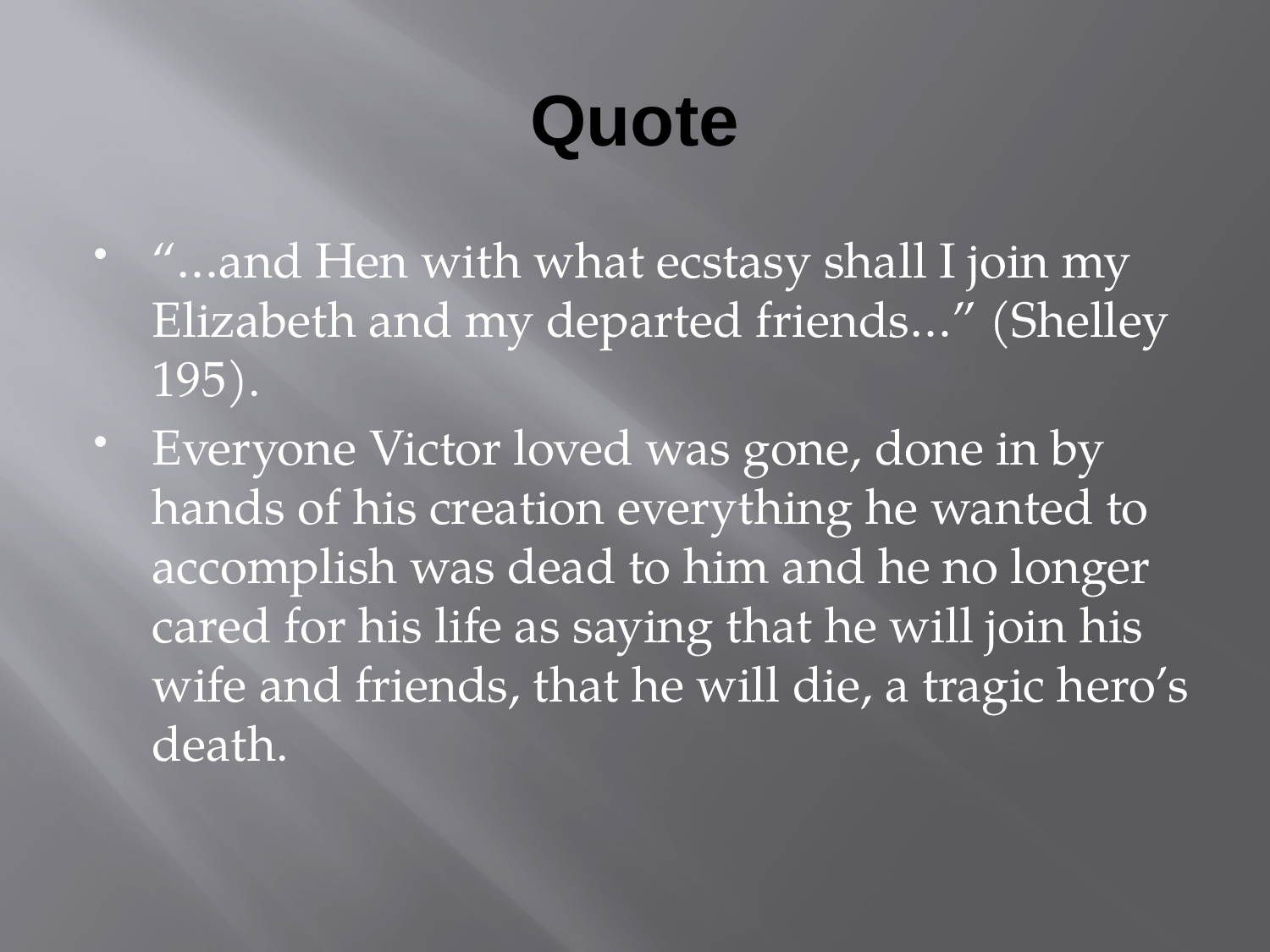

# Quote
“…and Hen with what ecstasy shall I join my Elizabeth and my departed friends…” (Shelley 195).
Everyone Victor loved was gone, done in by hands of his creation everything he wanted to accomplish was dead to him and he no longer cared for his life as saying that he will join his wife and friends, that he will die, a tragic hero’s death.